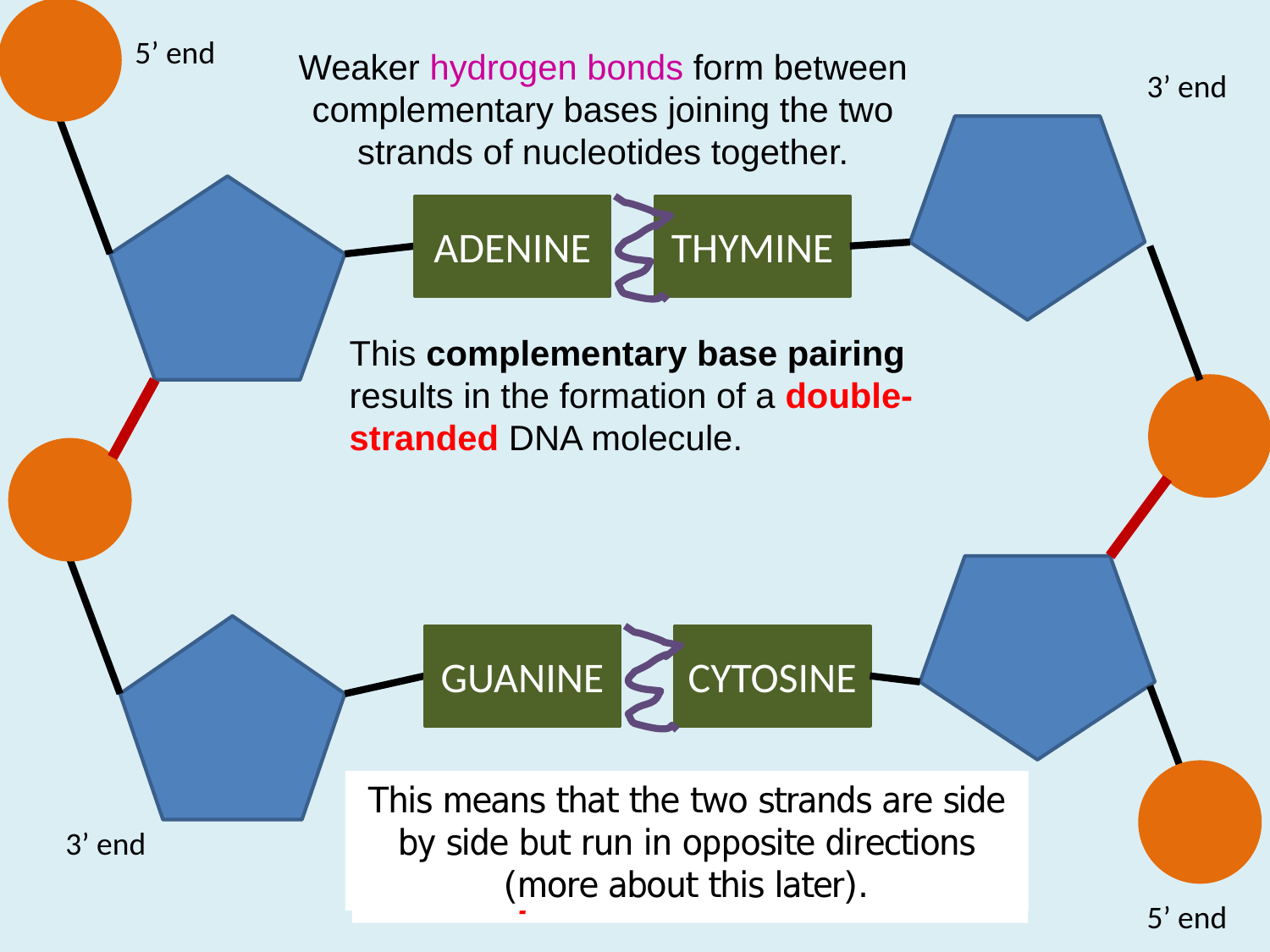

5’ end
Weaker hydrogen bonds form between complementary bases joining the two strands of nucleotides together.
3’ end

ADENINE

THYMINE
This complementary base pairing results in the formation of a double-stranded DNA molecule.

GUANINE

CYTOSINE

This means that the two strands are side by side but run in opposite directions (more about this later).
Notice how the two strands run anti-parallel to each other
3’ end
5’ end